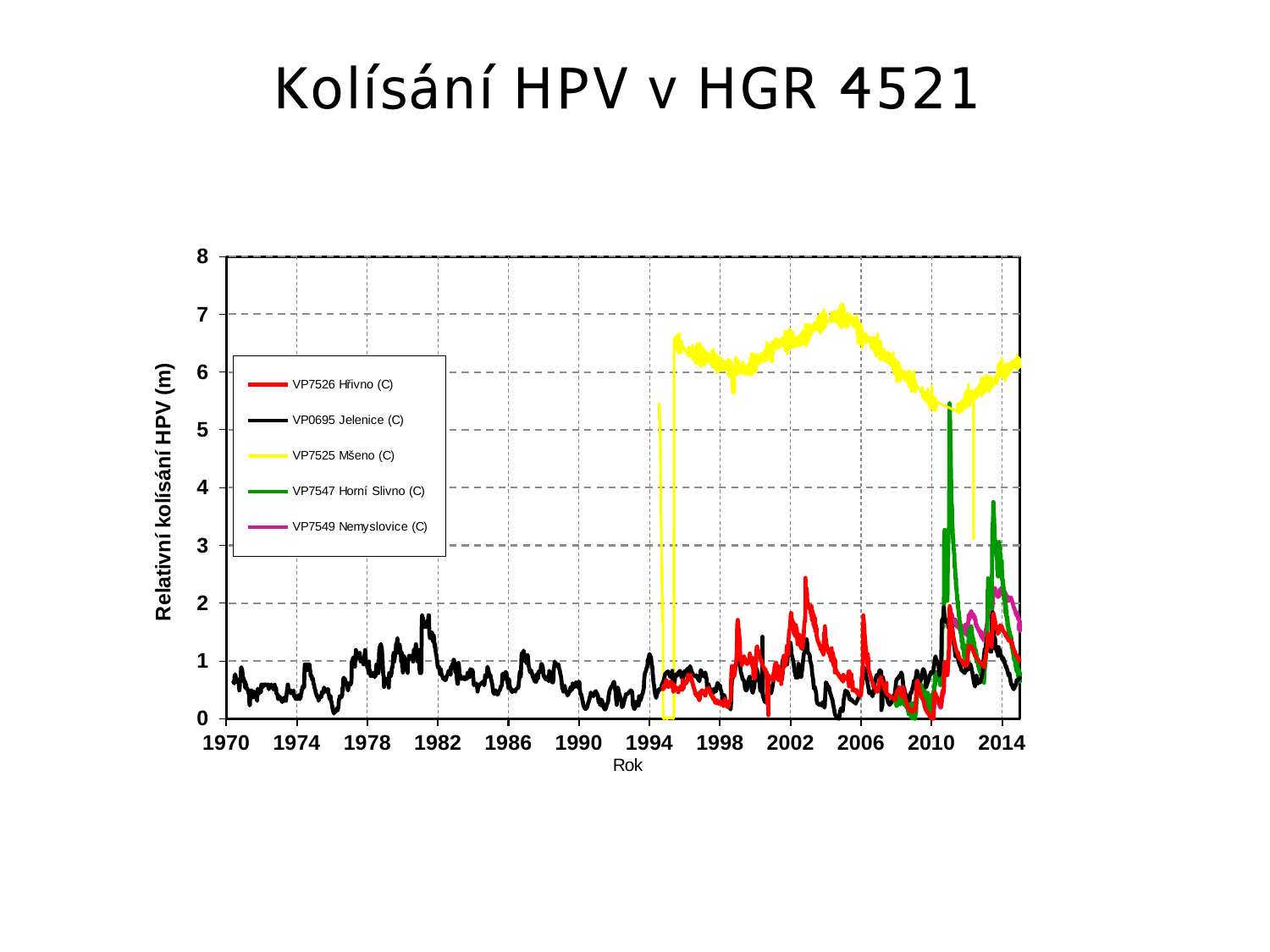

Kolísání HPV v HGR 4521

### Chart

| Category | VP7526 Hřivno (C) | VP0695 Jelenice (C) | VP7525 Mšeno (C) | VP7547 Horní Slivno (C)  | VP7549 Nemyslovice (C)  |
|---|---|---|---|---|---|